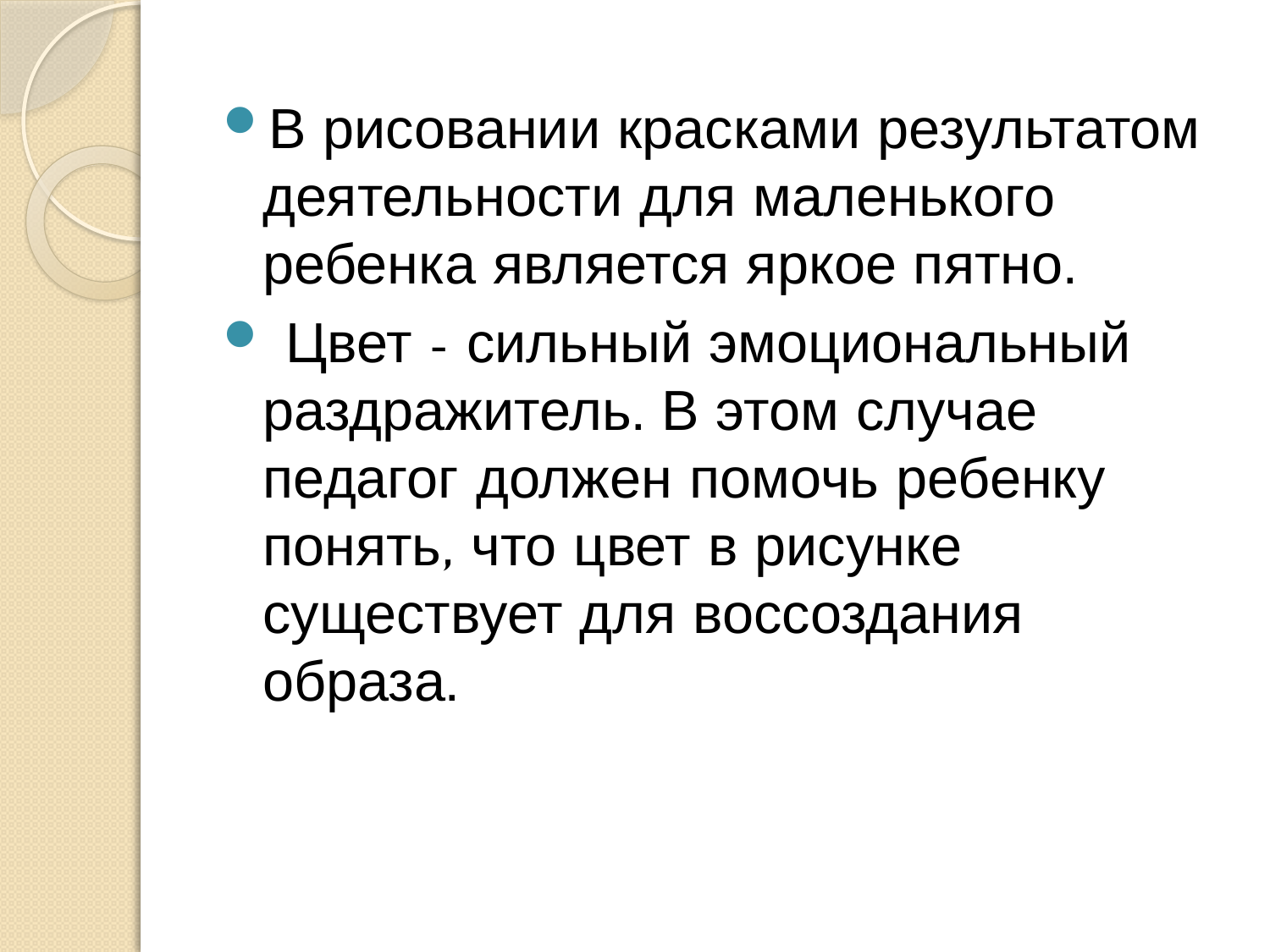

#
В рисовании красками результатом деятельности для маленького ребенка является яркое пятно.
 Цвет - сильный эмоциональный раздражитель. В этом случае педагог должен помочь ребенку понять, что цвет в рисунке существует для воссоздания образа.